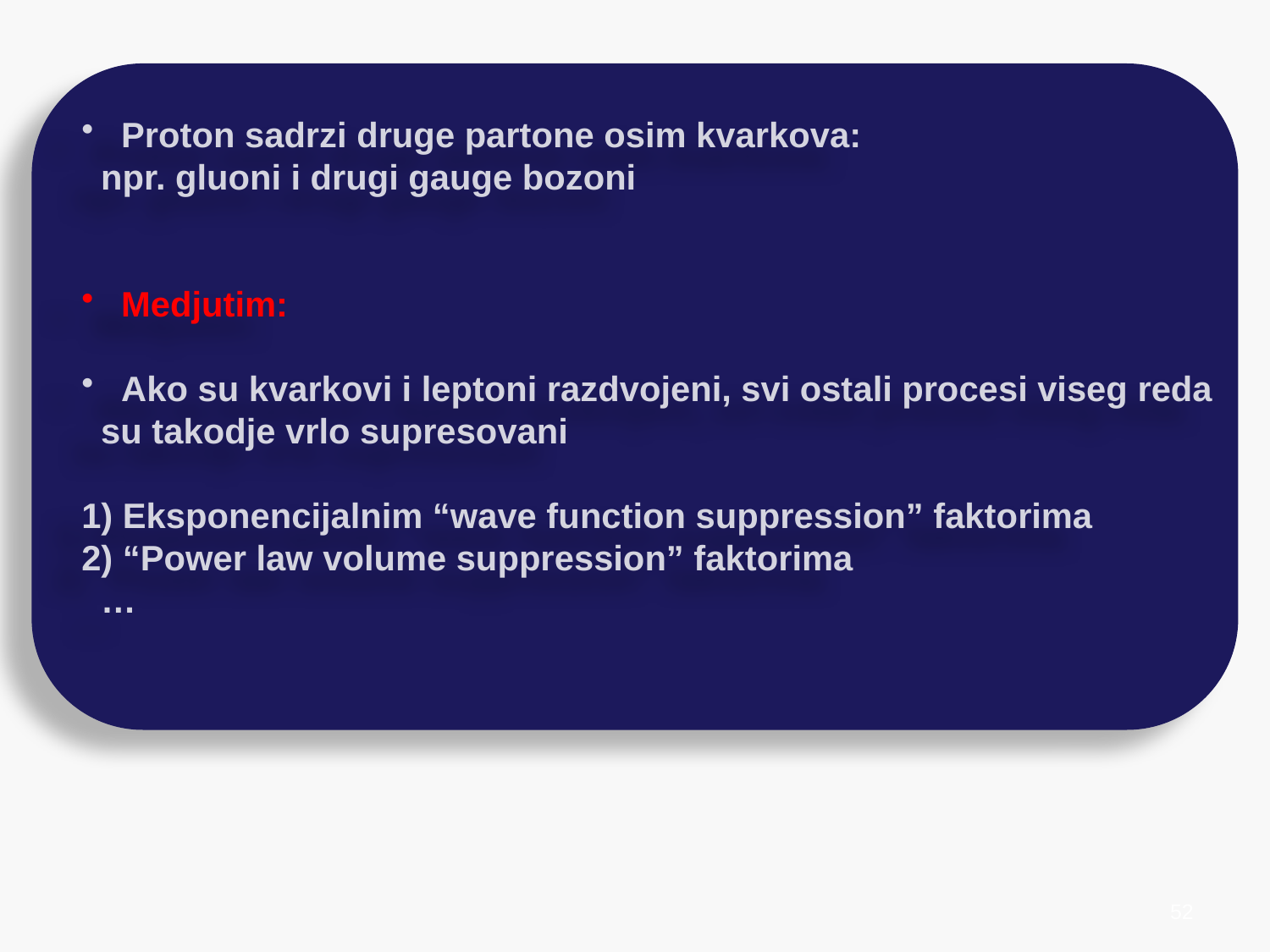

Proton sadrzi druge partone osim kvarkova:
  npr. gluoni i drugi gauge bozoni

 Medjutim:

 Ako su kvarkovi i leptoni razdvojeni, svi ostali procesi viseg reda
  su takodje vrlo supresovani

1) Eksponencijalnim “wave function suppression” faktorima
2) “Power law volume suppression” faktorima
  …

52